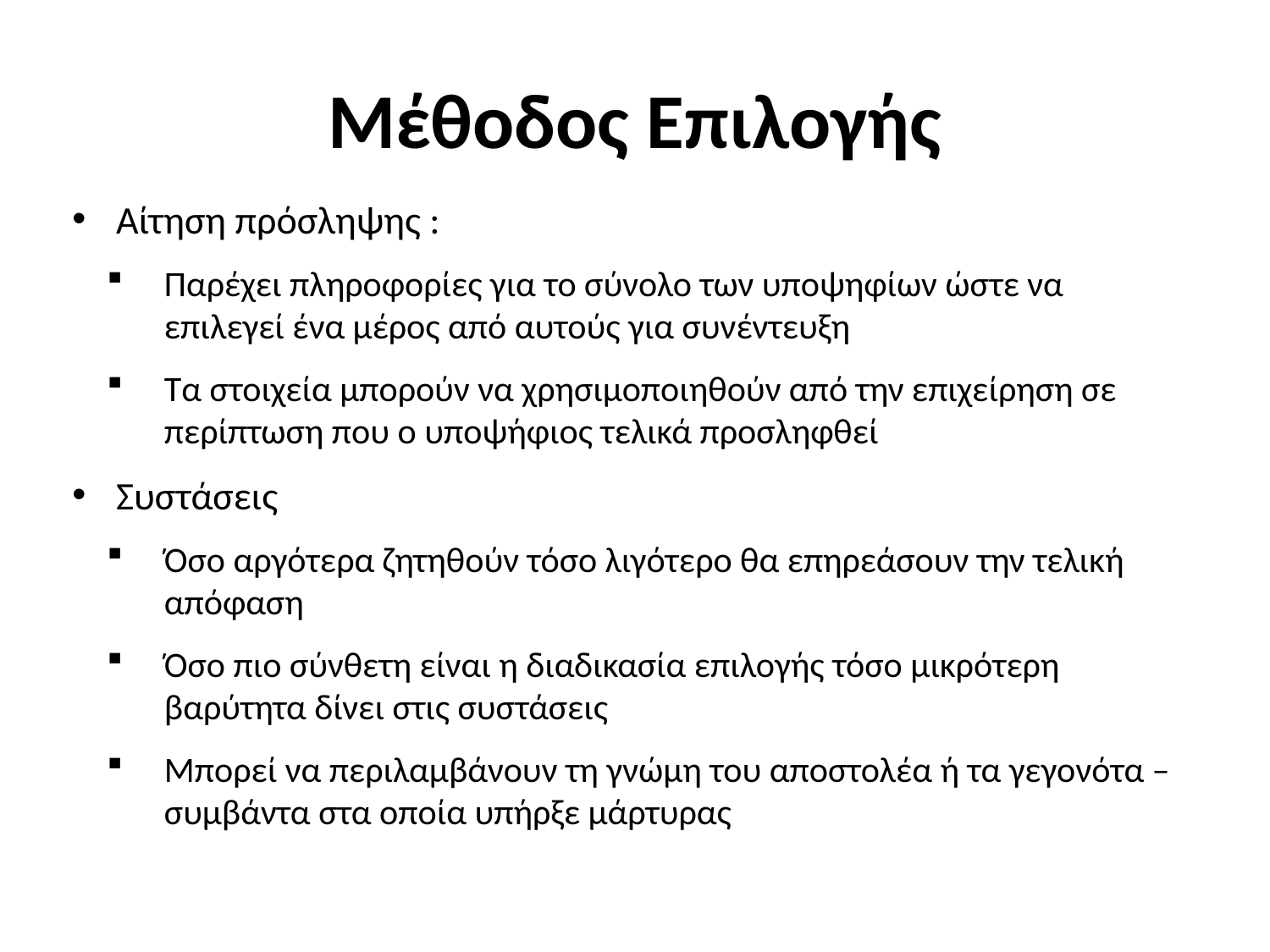

# Μέθοδος Επιλογής
Αίτηση πρόσληψης :
Παρέχει πληροφορίες για το σύνολο των υποψηφίων ώστε να επιλεγεί ένα μέρος από αυτούς για συνέντευξη
Τα στοιχεία μπορούν να χρησιμοποιηθούν από την επιχείρηση σε περίπτωση που ο υποψήφιος τελικά προσληφθεί
Συστάσεις
Όσο αργότερα ζητηθούν τόσο λιγότερο θα επηρεάσουν την τελική απόφαση
Όσο πιο σύνθετη είναι η διαδικασία επιλογής τόσο μικρότερη βαρύτητα δίνει στις συστάσεις
Μπορεί να περιλαμβάνουν τη γνώμη του αποστολέα ή τα γεγονότα – συμβάντα στα οποία υπήρξε μάρτυρας